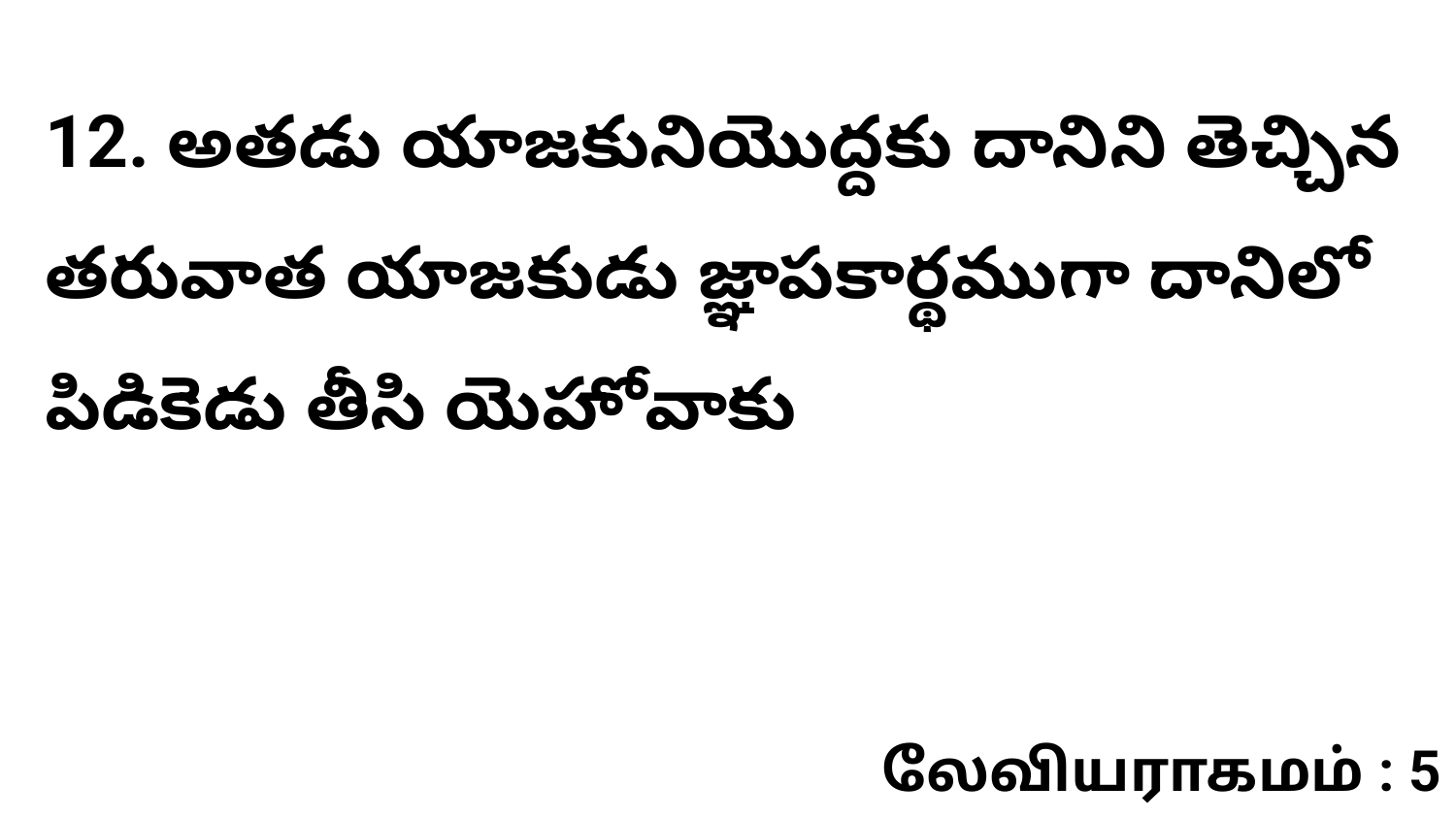

12. అతడు యాజకునియొద్దకు దానిని తెచ్చిన తరువాత యాజకుడు జ్ఞాపకార్థముగా దానిలో పిడికెడు తీసి యెహోవాకు
லேவியராகமம் : 5